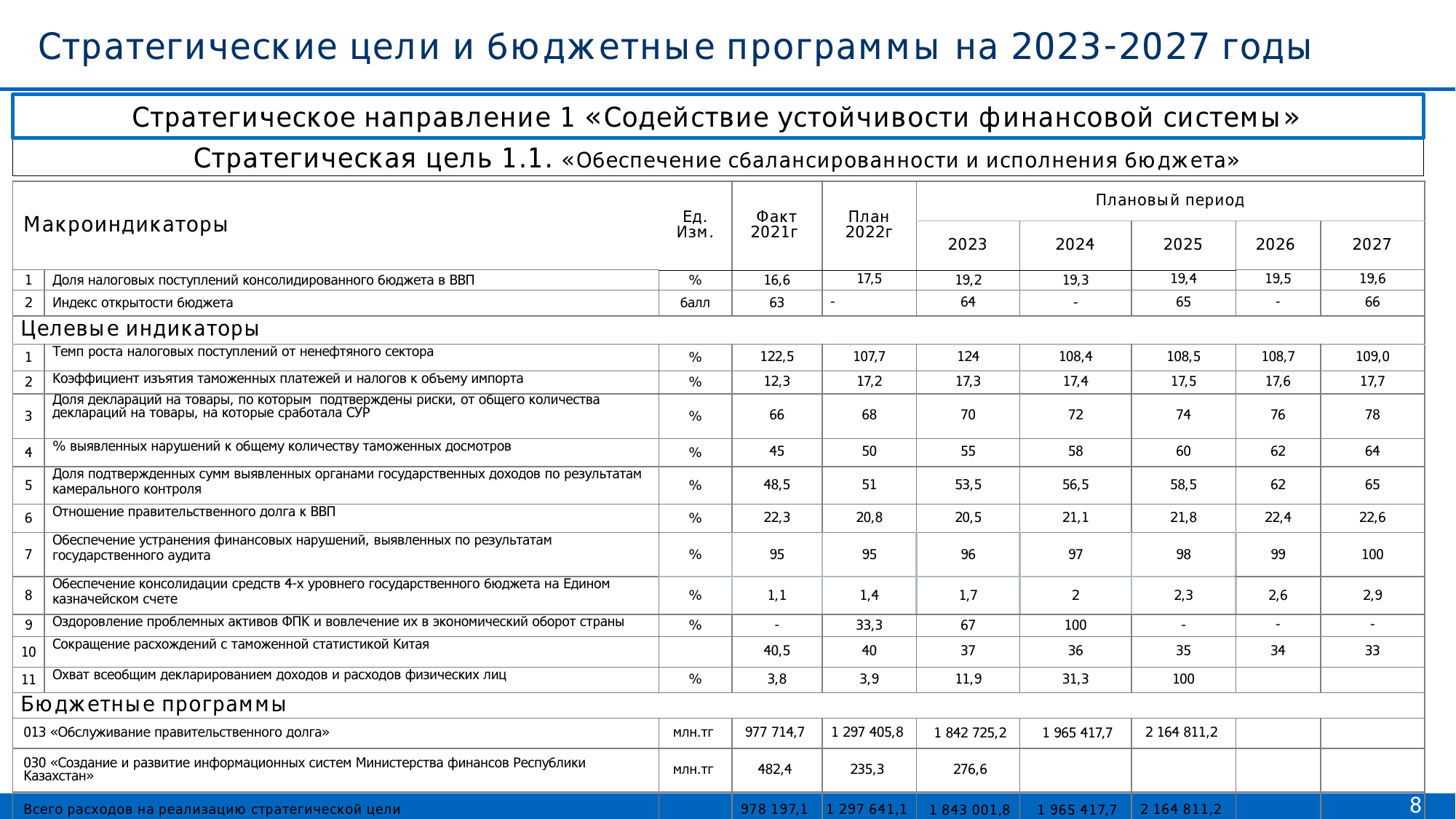

Стратегические цели и бюджетные программы на 2023-2027 годы
Стратегическое направление 1 «Содействие устойчивости финансовой системы»
Стратегическая цель 1.1. «Обеспечение сбалансированности и исполнения бюджета»
| Макроиндикаторы |  | Ед. Изм. | Факт 2021г | План 2022г | Плановый период |  |  |  |  |
| --- | --- | --- | --- | --- | --- | --- | --- | --- | --- |
| Макроиндикаторы |  | Ед. Изм. |  |  | 2023 | 2024 | 2025 | 2026 | 2027 |
| 1 | Доля налоговых поступлений консолидированного бюджета в ВВП | % | 16,6 | 17,5 | 19,2 | 19,3 | 19,4 | 19,5 | 19,6 |
| 2 | Индекс открытости бюджета | балл | 63 | - | 64 | - | 65 | - | 66 |
| Целевые индикаторы | Целевые индикаторы |  |  |  |  |  |  |  |  |
| 1 | Темп роста налоговых поступлений от ненефтяного сектора | % | 122,5 | 107,7 | 124 | 108,4 | 108,5 | 108,7 | 109,0 |
| 2 | Коэффициент изъятия таможенных платежей и налогов к объему импорта | % | 12,3 | 17,2 | 17,3 | 17,4 | 17,5 | 17,6 | 17,7 |
| 3 | Доля деклараций на товары, по которым подтверждены риски, от общего количества деклараций на товары, на которые сработала СУР | % | 66 | 68 | 70 | 72 | 74 | 76 | 78 |
| 4 | % выявленных нарушений к общему количеству таможенных досмотров | % | 45 | 50 | 55 | 58 | 60 | 62 | 64 |
| 5 | Доля подтвержденных сумм выявленных органами государственных доходов по результатам камерального контроля | % | 48,5 | 51 | 53,5 | 56,5 | 58,5 | 62 | 65 |
| 6 | Отношение правительственного долга к ВВП | % | 22,3 | 20,8 | 20,5 | 21,1 | 21,8 | 22,4 | 22,6 |
| 7 | Обеспечение устранения финансовых нарушений, выявленных по результатам государственного аудита | % | 95 | 95 | 96 | 97 | 98 | 99 | 100 |
| 8 | Обеспечение консолидации средств 4-х уровнего государственного бюджета на Едином казначейском счете | % | 1,1 | 1,4 | 1,7 | 2 | 2,3 | 2,6 | 2,9 |
| 9 | Оздоровление проблемных активов ФПК и вовлечение их в экономический оборот страны | % | - | 33,3 | 67 | 100 | - | - | - |
| 10 | Сокращение расхождений с таможенной статистикой Китая |  | 40,5 | 40 | 37 | 36 | 35 | 34 | 33 |
| 11 | Охват всеобщим декларированием доходов и расходов физических лиц | % | 3,8 | 3,9 | 11,9 | 31,3 | 100 |  |  |
| Бюджетные программы | Целевые индикаторы1 |  |  |  |  |  |  |  |  |
| 013 «Обслуживание правительственного долга» |  | млн.тг | 977 714,7 | 1 297 405,8 | 1 842 725,2 | 1 965 417,7 | 2 164 811,2 |  |  |
| 030 «Создание и развитие информационных систем Министерства финансов Республики Казахстан» |  | млн.тг | 482,4 | 235,3 | 276,6 |  |  |  |  |
| Всего расходов на реализацию стратегической цели |  |  | 978 197,1 | 1 297 641,1 | 1 843 001,8 | 1 965 417,7 | 2 164 811,2 |  |  |
8